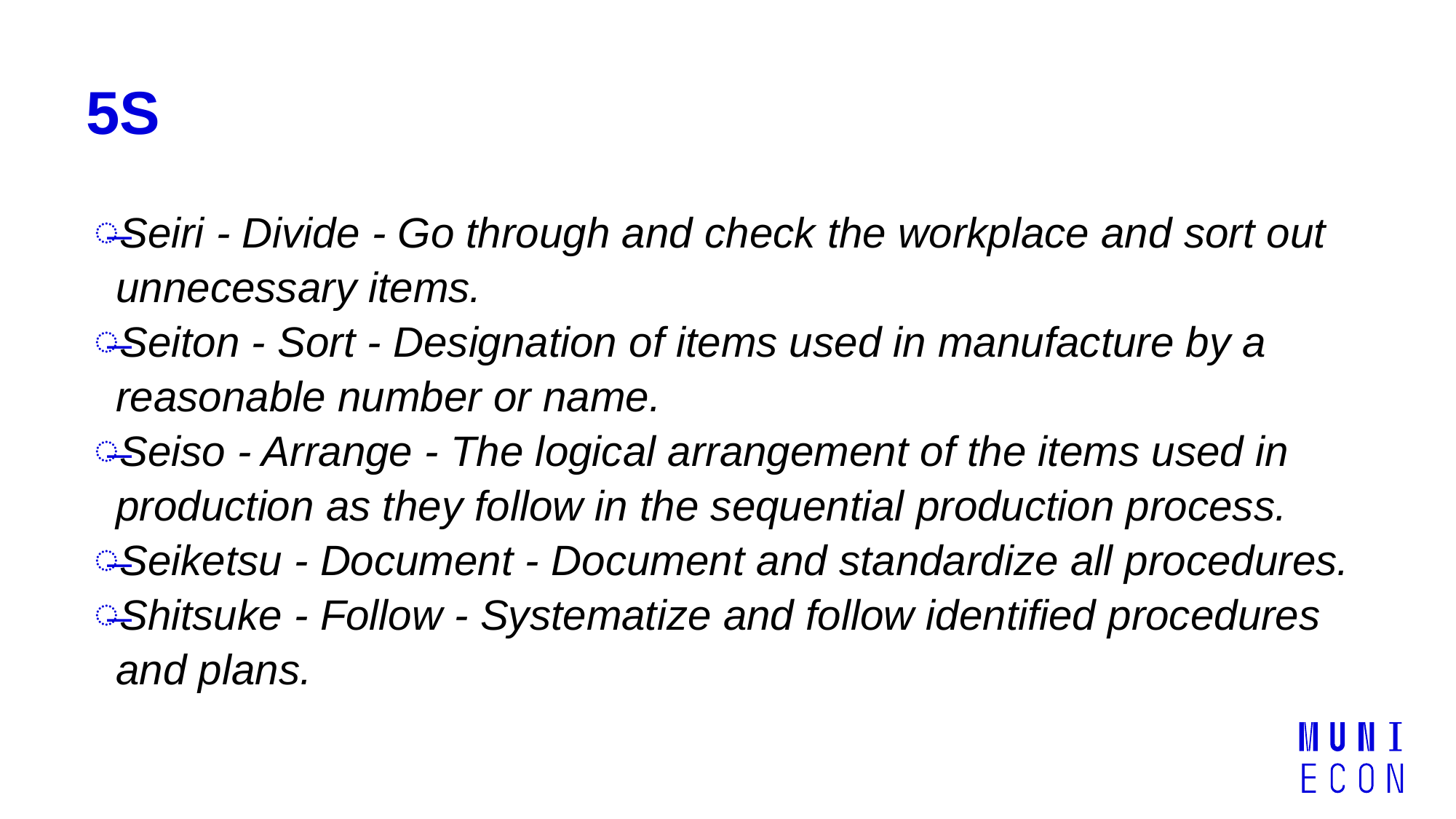

# 5S
Seiri - Divide - Go through and check the workplace and sort out unnecessary items.
Seiton - Sort - Designation of items used in manufacture by a reasonable number or name.
Seiso - Arrange - The logical arrangement of the items used in production as they follow in the sequential production process.
Seiketsu - Document - Document and standardize all procedures.
Shitsuke - Follow - Systematize and follow identified procedures and plans.